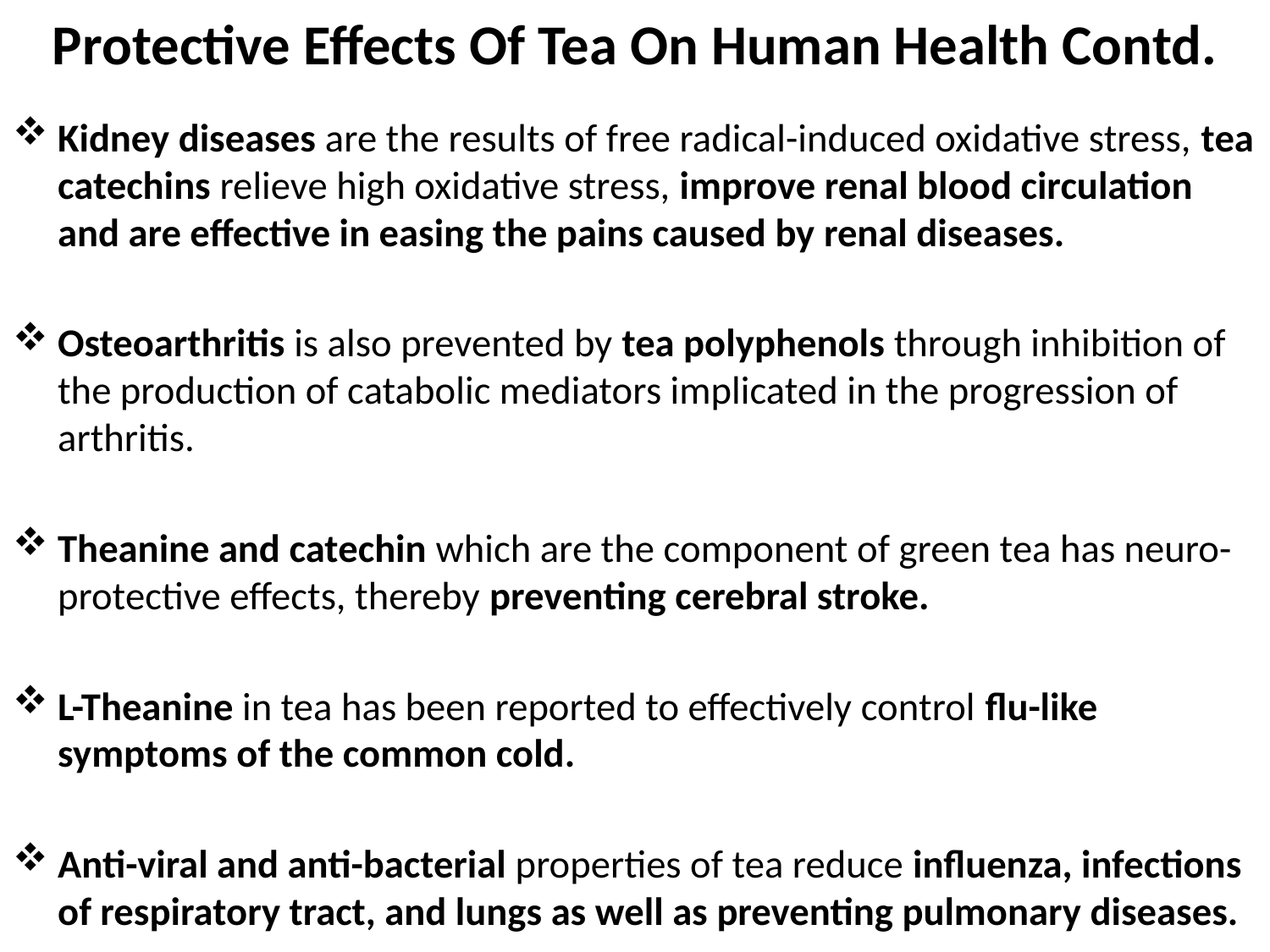

# Protective Effects Of Tea On Human Health Contd.
Kidney diseases are the results of free radical-induced oxidative stress, tea catechins relieve high oxidative stress, improve renal blood circulation and are effective in easing the pains caused by renal diseases.

Osteoarthritis is also prevented by tea polyphenols through inhibition of the production of catabolic mediators implicated in the progression of arthritis.

Theanine and catechin which are the component of green tea has neuro-protective effects, thereby preventing cerebral stroke.

L-Theanine in tea has been reported to effectively control flu-like symptoms of the common cold.

Anti-viral and anti-bacterial properties of tea reduce influenza, infections of respiratory tract, and lungs as well as preventing pulmonary diseases.